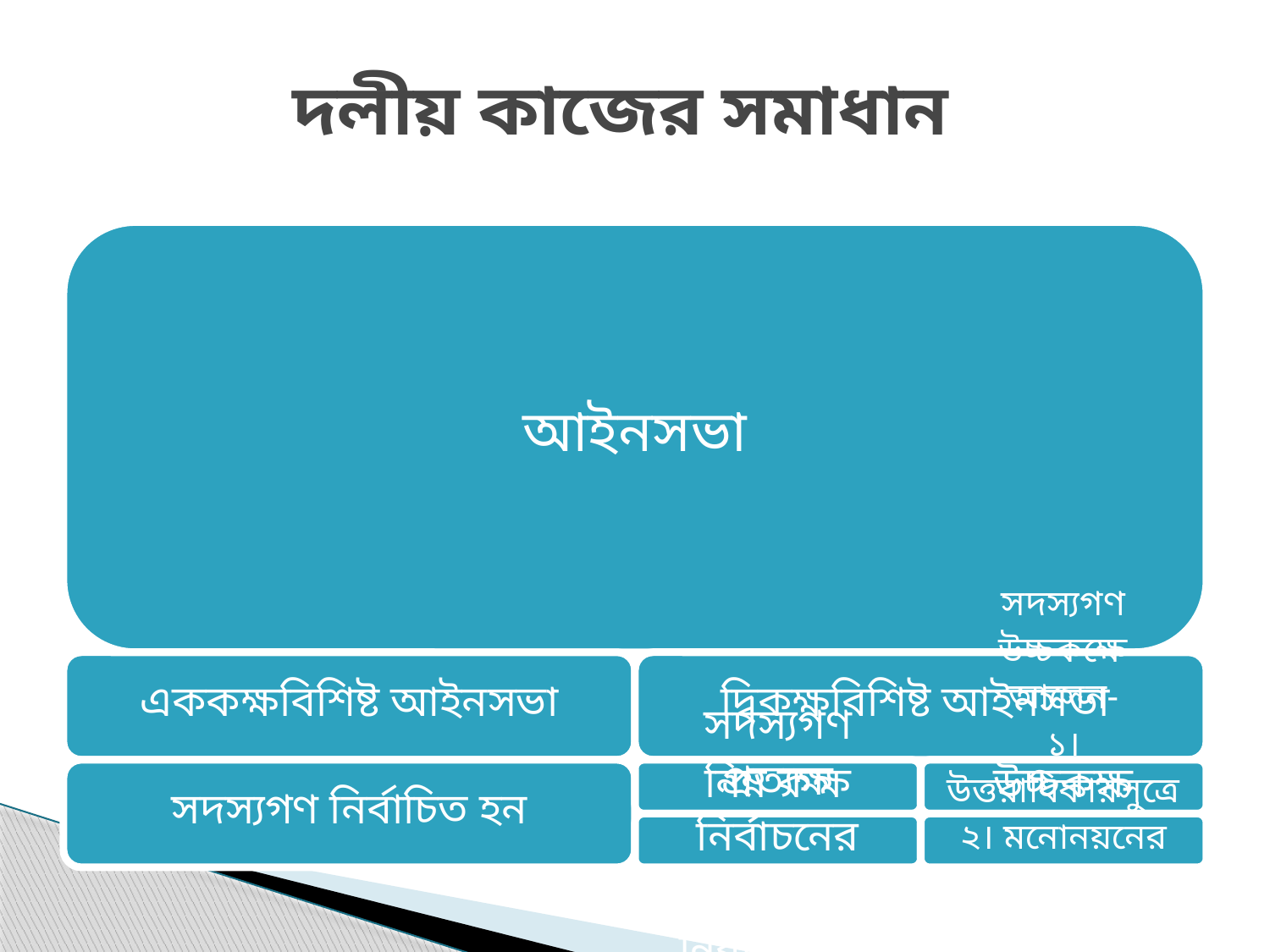

# দলীয় কাজের সমাধান
আইনসভা
এককক্ষবিশিষ্ট আইনসভা
সদস্যগণ নির্বাচিত হন
দ্বিকক্ষবিশিষ্ট আইনসভা
নিম্ন কক্ষ
উচ্চকক্ষ
সদস্যগণ উচ্চকক্ষে আসেন-